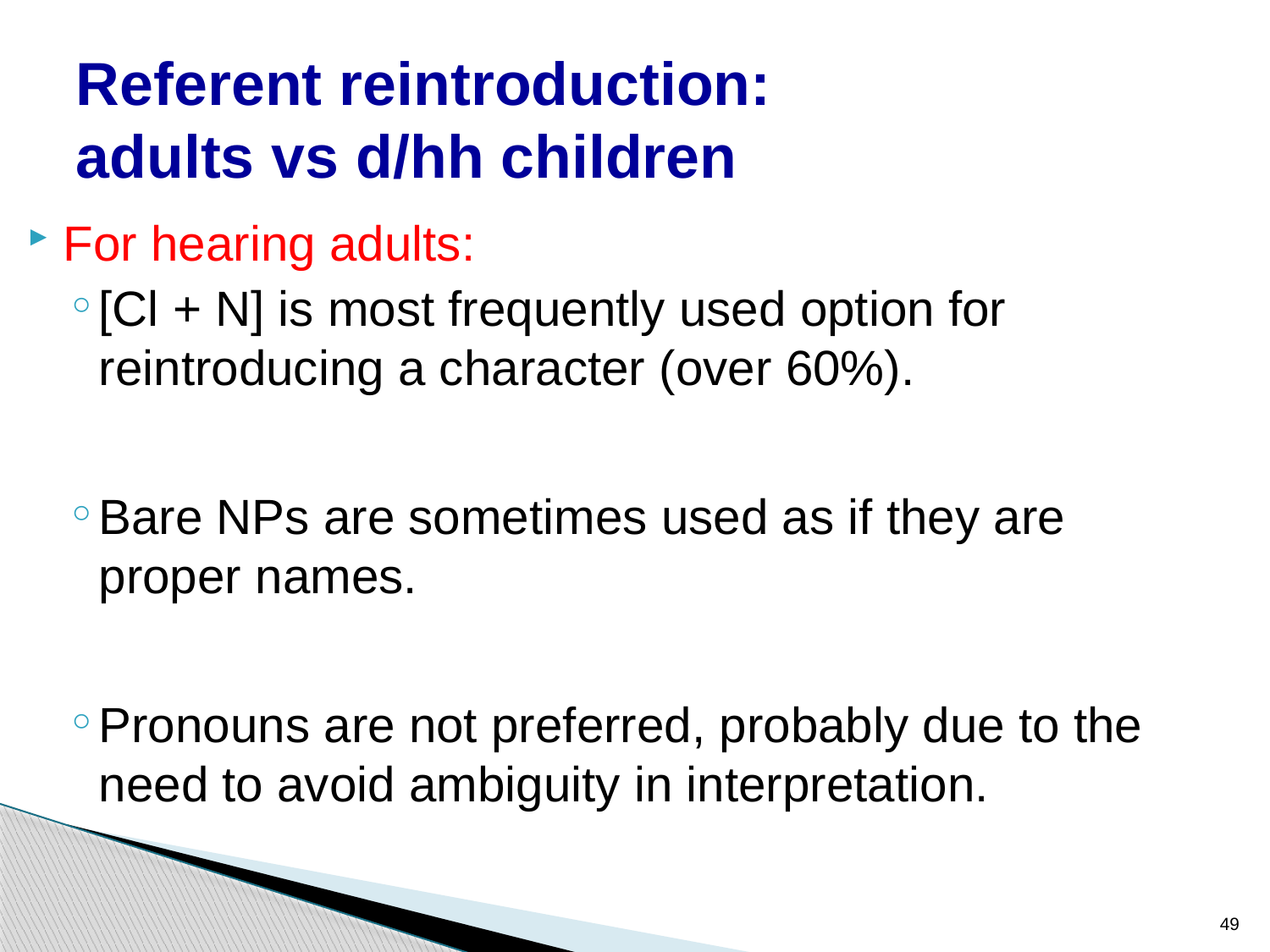

# Referent reintroduction: adults vs d/hh children
For hearing adults:
[Cl + N] is most frequently used option for reintroducing a character (over 60%).

Bare NPs are sometimes used as if they are proper names.

Pronouns are not preferred, probably due to the need to avoid ambiguity in interpretation.

49